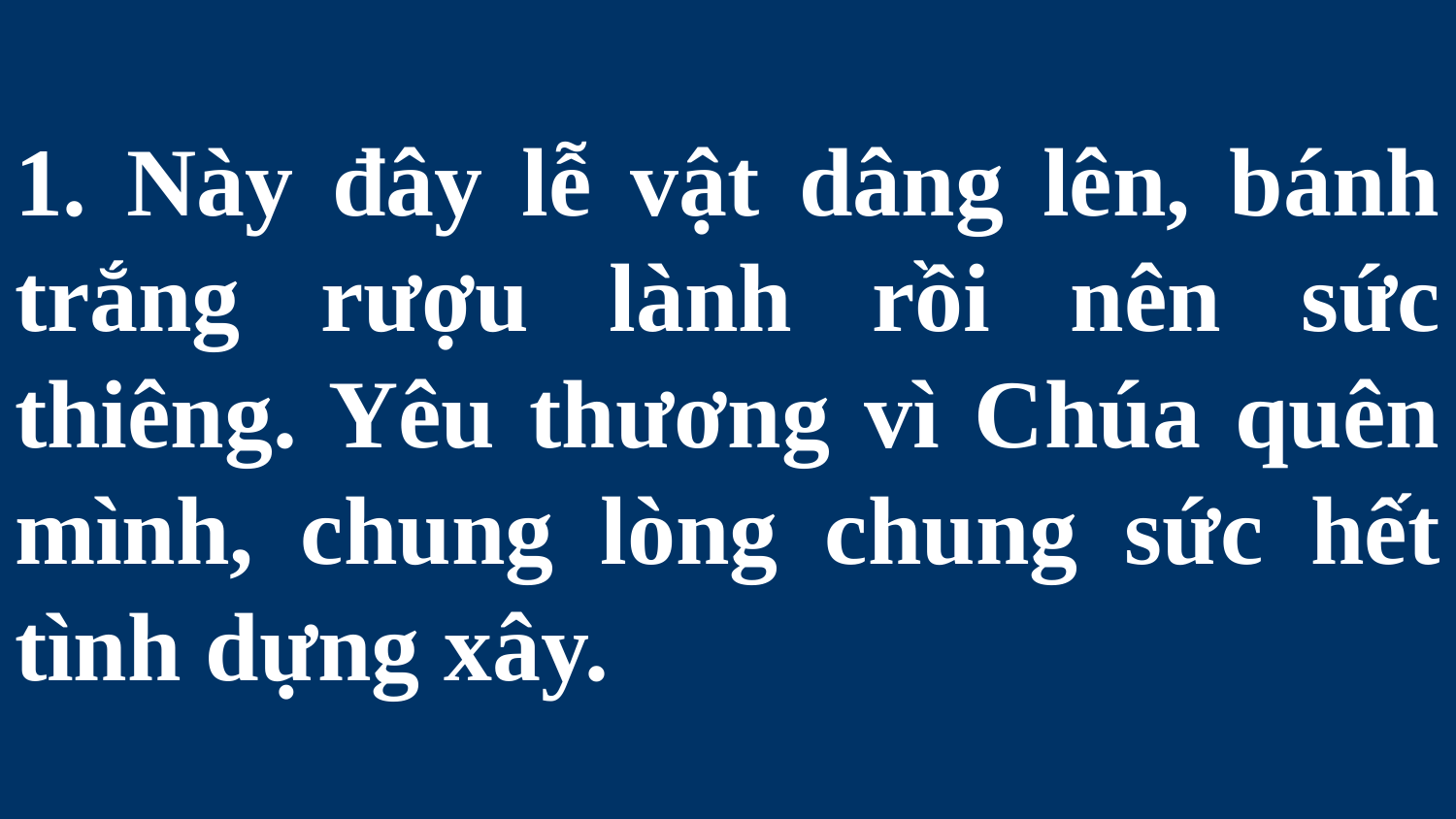

# 1. Này đây lễ vật dâng lên, bánh trắng rượu lành rồi nên sức thiêng. Yêu thương vì Chúa quên mình, chung lòng chung sức hết tình dựng xây.